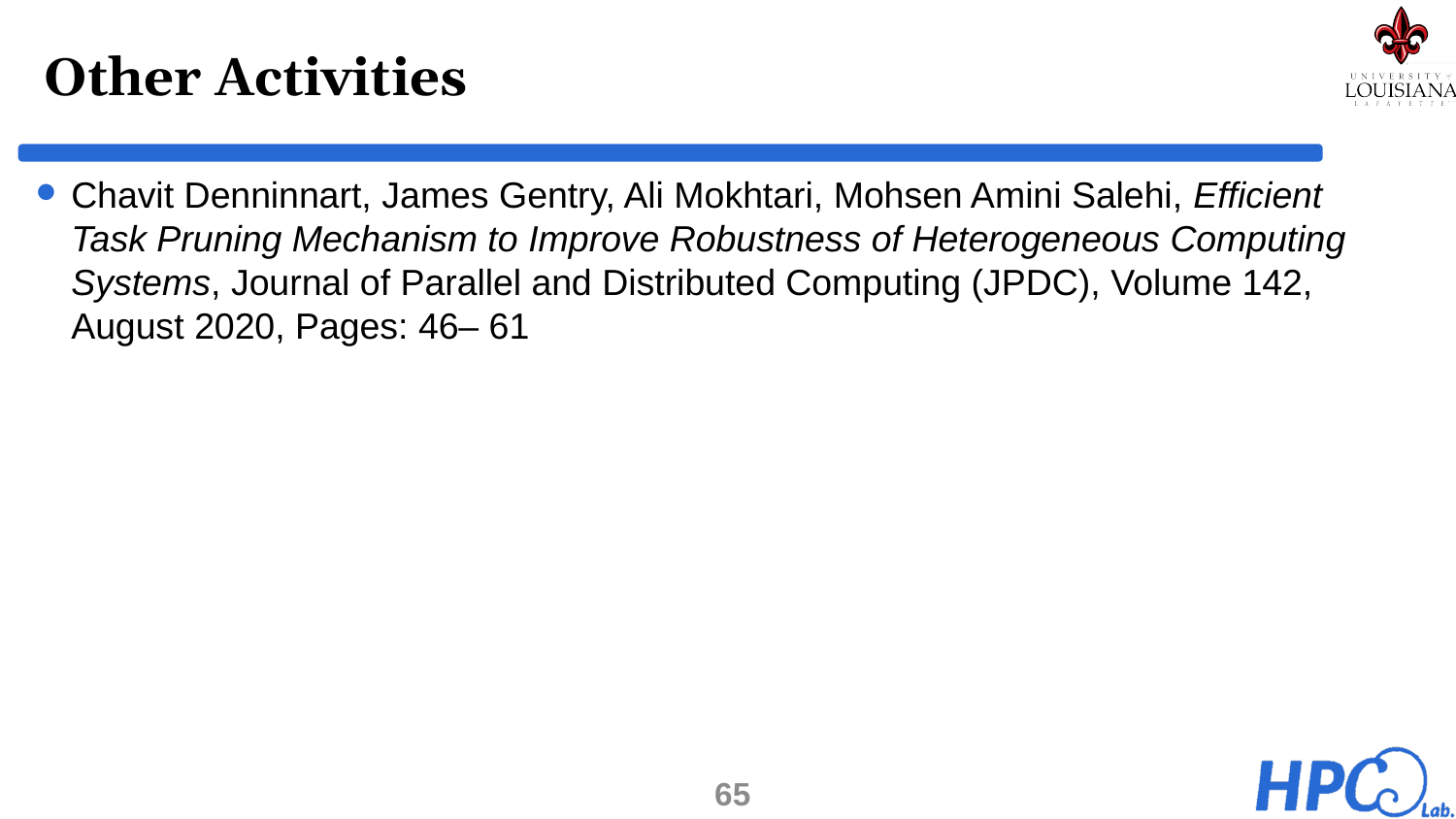

# Other Activities
Chavit Denninnart, James Gentry, Ali Mokhtari, Mohsen Amini Salehi, Efficient Task Pruning Mechanism to Improve Robustness of Heterogeneous Computing Systems, Journal of Parallel and Distributed Computing (JPDC), Volume 142, August 2020, Pages: 46– 61
65